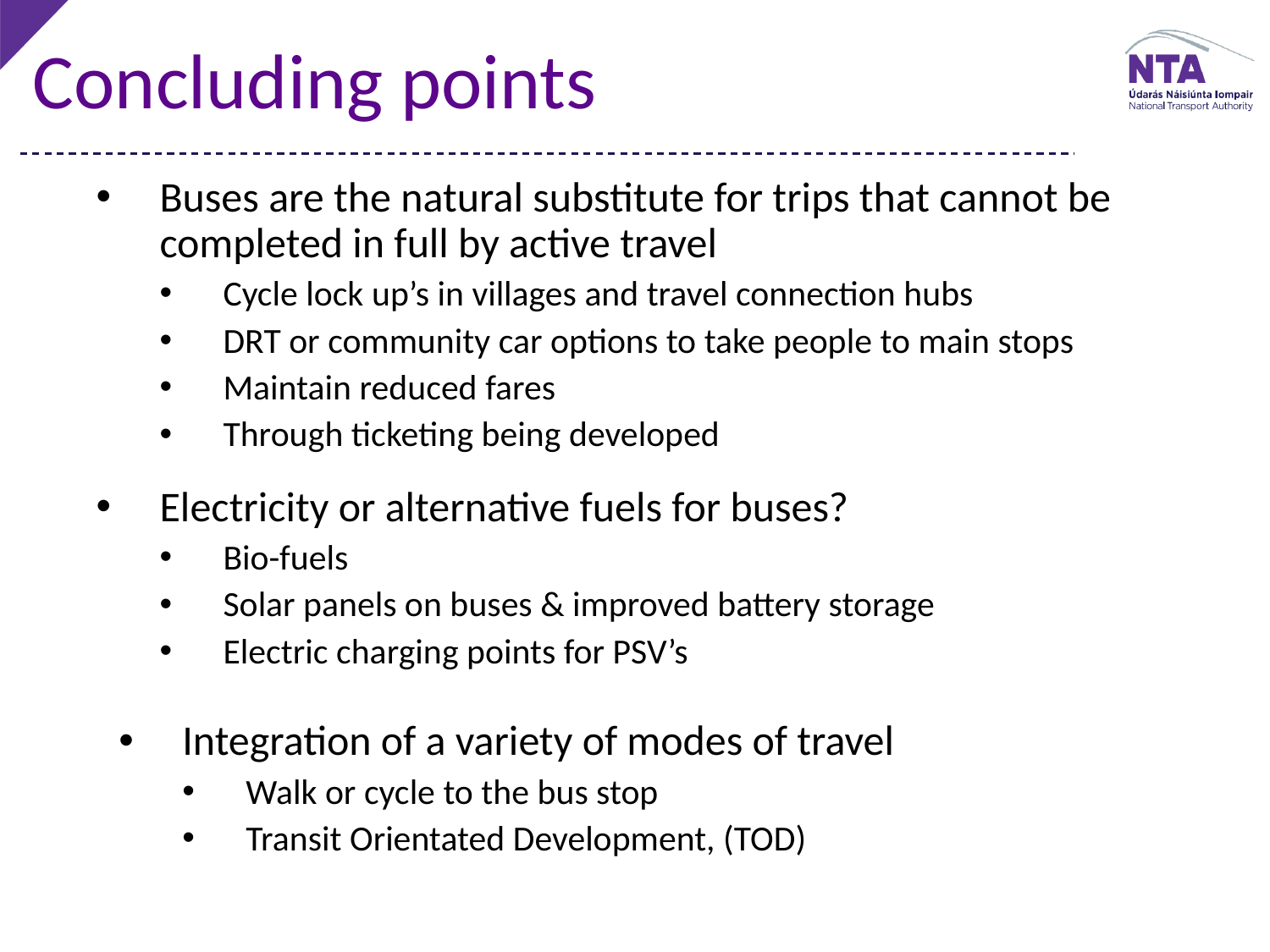

# Concluding points
Buses are the natural substitute for trips that cannot be completed in full by active travel
Cycle lock up’s in villages and travel connection hubs
DRT or community car options to take people to main stops
Maintain reduced fares
Through ticketing being developed

Electricity or alternative fuels for buses?
Bio-fuels
Solar panels on buses & improved battery storage
Electric charging points for PSV’s

Integration of a variety of modes of travel
Walk or cycle to the bus stop
Transit Orientated Development, (TOD)